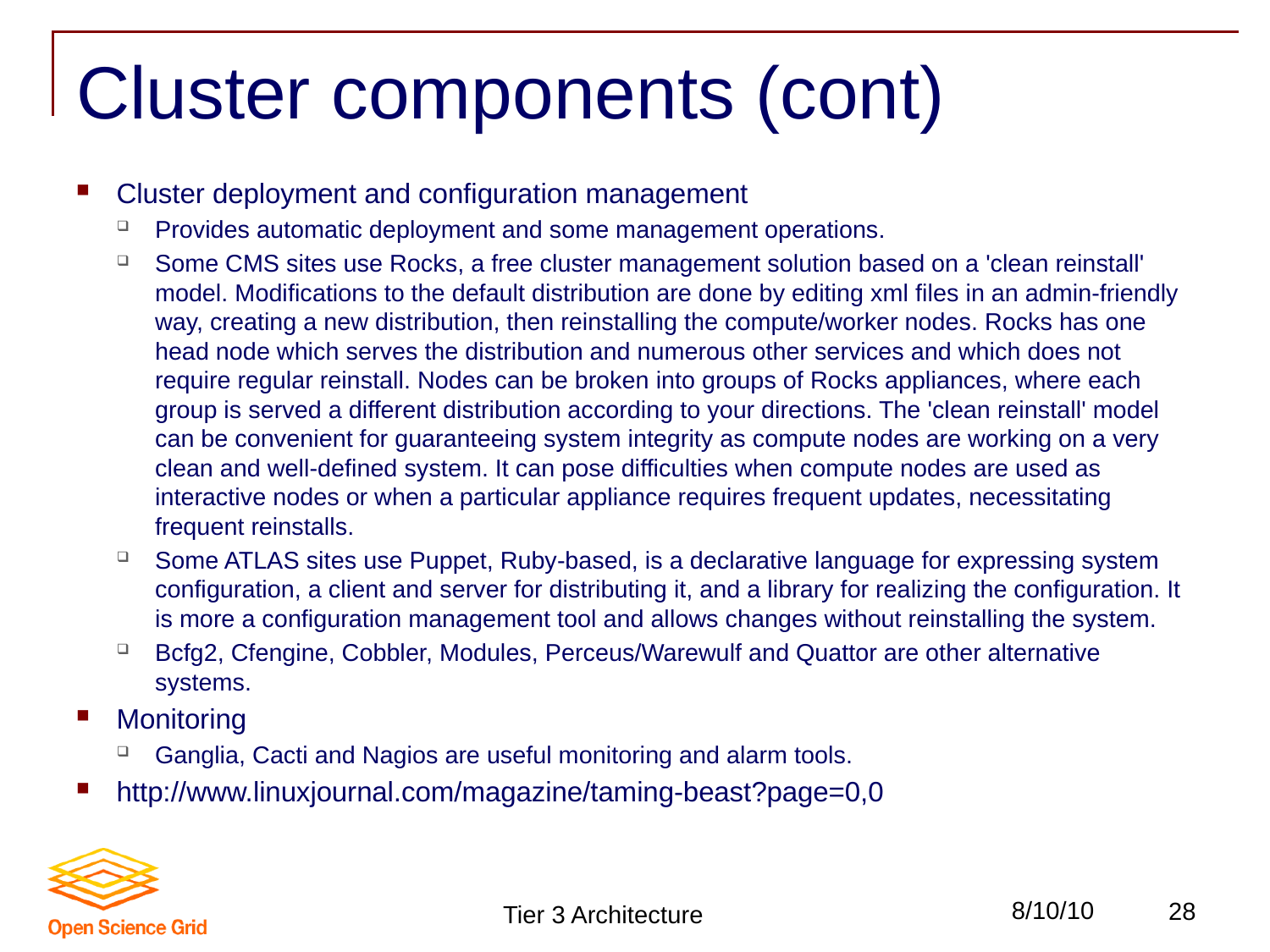

# Cluster components (cont)
Cluster deployment and configuration management
Provides automatic deployment and some management operations.
Some CMS sites use Rocks, a free cluster management solution based on a 'clean reinstall' model. Modifications to the default distribution are done by editing xml files in an admin-friendly way, creating a new distribution, then reinstalling the compute/worker nodes. Rocks has one head node which serves the distribution and numerous other services and which does not require regular reinstall. Nodes can be broken into groups of Rocks appliances, where each group is served a different distribution according to your directions. The 'clean reinstall' model can be convenient for guaranteeing system integrity as compute nodes are working on a very clean and well-defined system. It can pose difficulties when compute nodes are used as interactive nodes or when a particular appliance requires frequent updates, necessitating frequent reinstalls.
Some ATLAS sites use Puppet, Ruby-based, is a declarative language for expressing system configuration, a client and server for distributing it, and a library for realizing the configuration. It is more a configuration management tool and allows changes without reinstalling the system.
Bcfg2, Cfengine, Cobbler, Modules, Perceus/Warewulf and Quattor are other alternative systems.
Monitoring
Ganglia, Cacti and Nagios are useful monitoring and alarm tools.
http://www.linuxjournal.com/magazine/taming-beast?page=0,0
Tier 3 Architecture
8/10/10
28